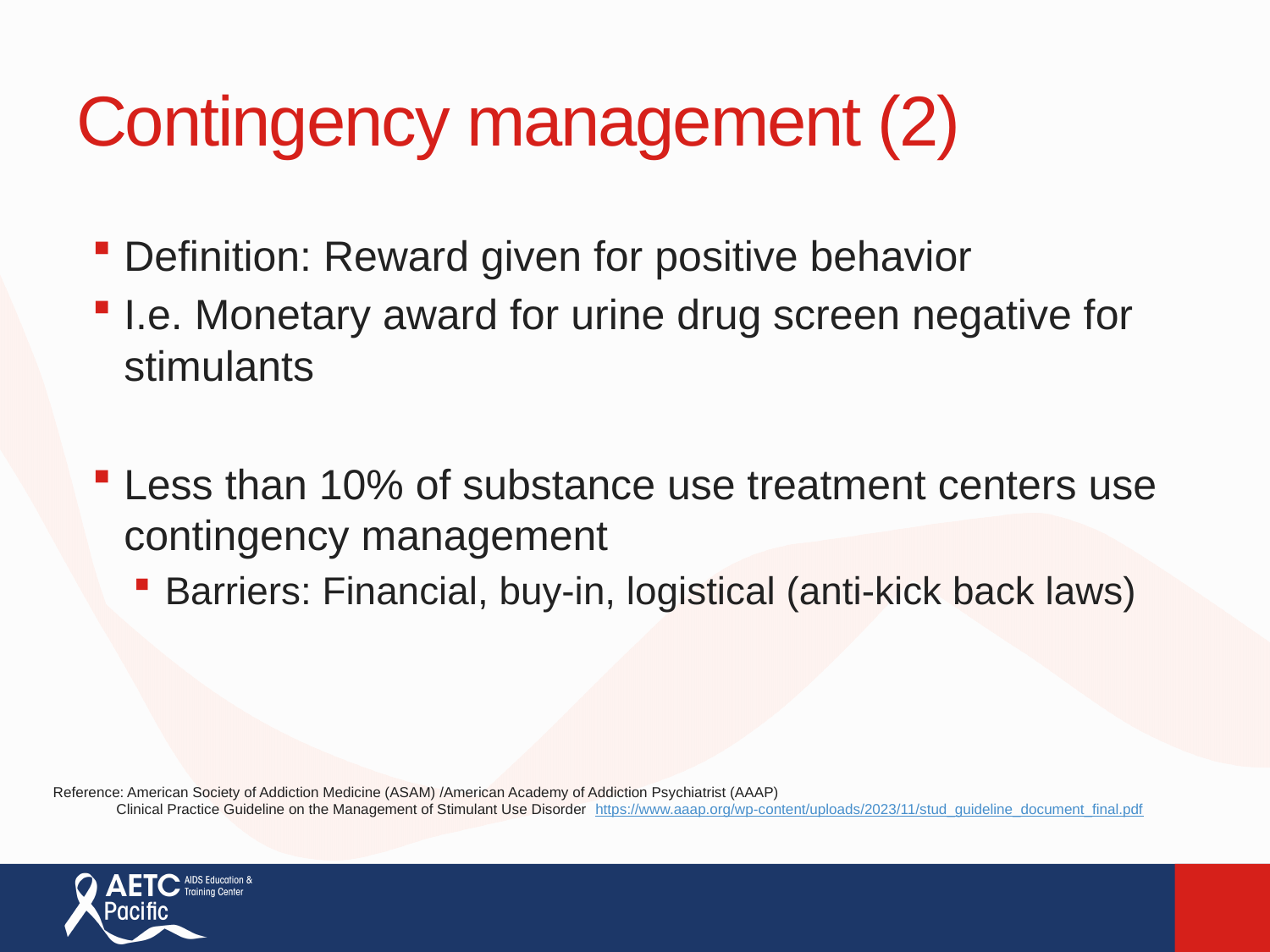

# Contingency management (2)
Definition: Reward given for positive behavior
I.e. Monetary award for urine drug screen negative for stimulants

Less than 10% of substance use treatment centers use contingency management
Barriers: Financial, buy-in, logistical (anti-kick back laws)

Reference: American Society of Addiction Medicine (ASAM) /American Academy of Addiction Psychiatrist (AAAP)
Clinical Practice Guideline on the Management of Stimulant Use Disorder  https://www.aaap.org/wp-content/uploads/2023/11/stud_guideline_document_final.pdf